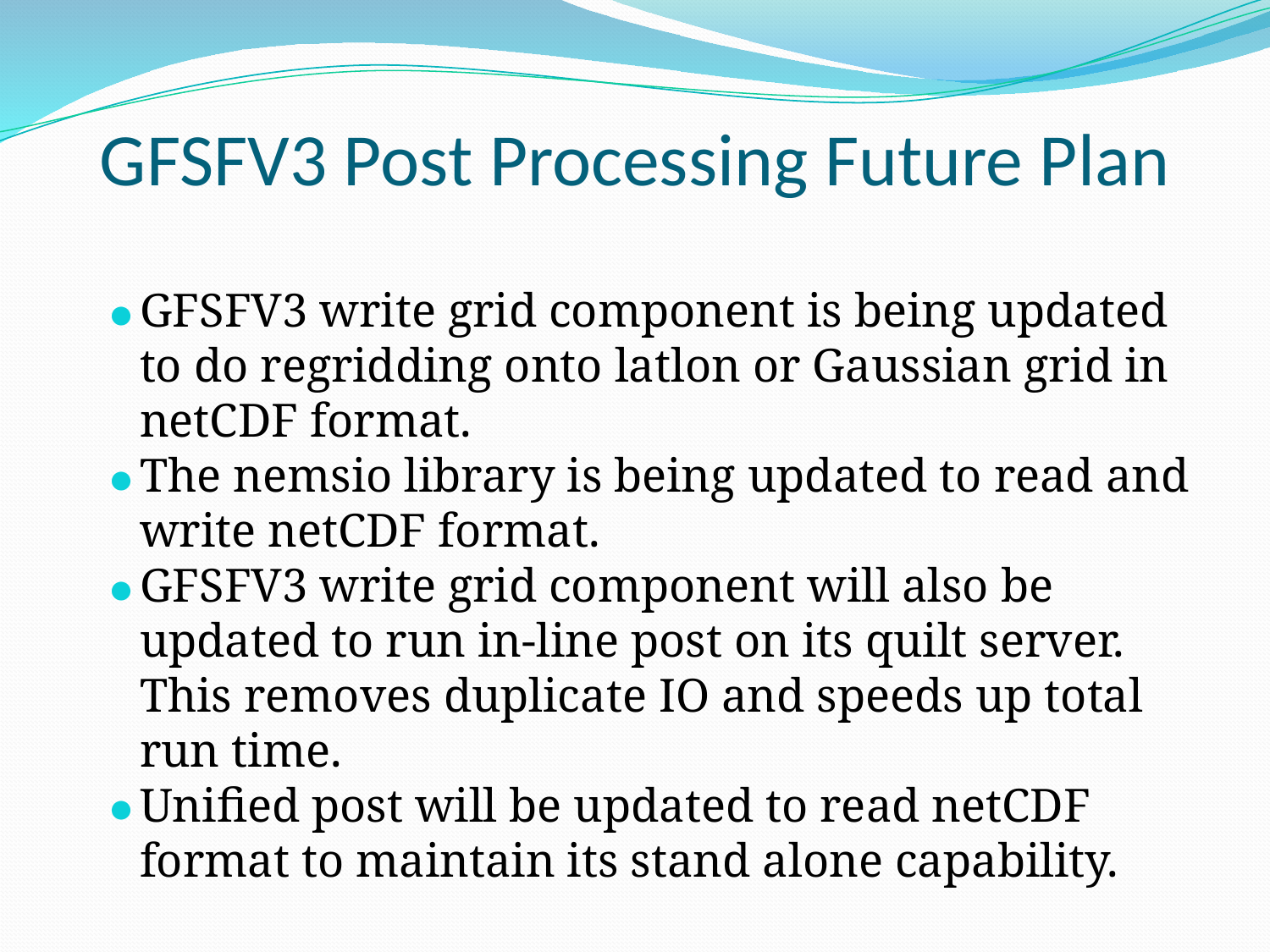

# GFSFV3 Post Processing Future Plan
GFSFV3 write grid component is being updated to do regridding onto latlon or Gaussian grid in netCDF format.
The nemsio library is being updated to read and write netCDF format.
GFSFV3 write grid component will also be updated to run in-line post on its quilt server.  This removes duplicate IO and speeds up total run time.
Unified post will be updated to read netCDF format to maintain its stand alone capability.